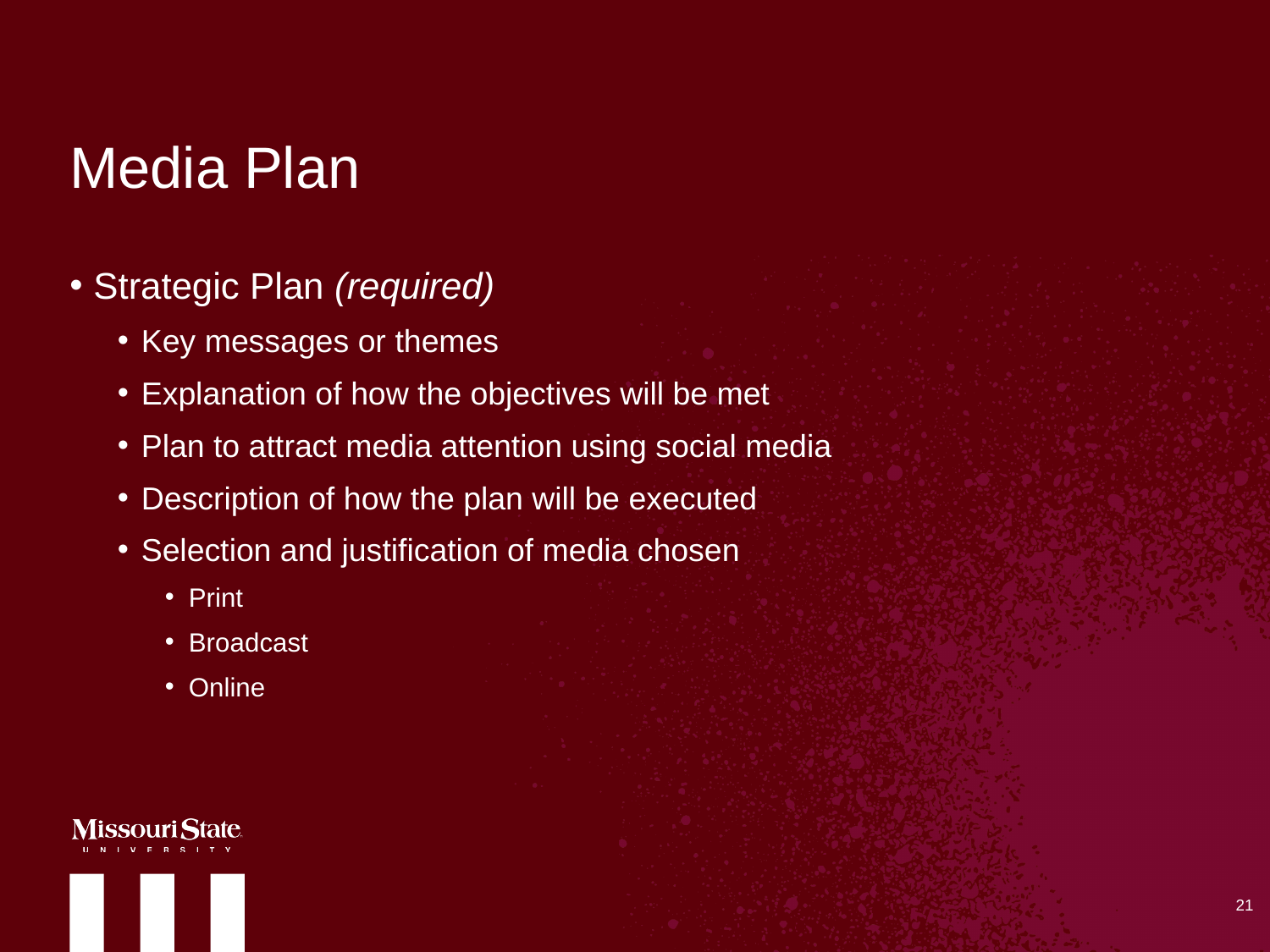

# Media Plan
Strategic Plan (required)
Key messages or themes
Explanation of how the objectives will be met
Plan to attract media attention using social media
Description of how the plan will be executed
Selection and justification of media chosen
Print
Broadcast
Online
21